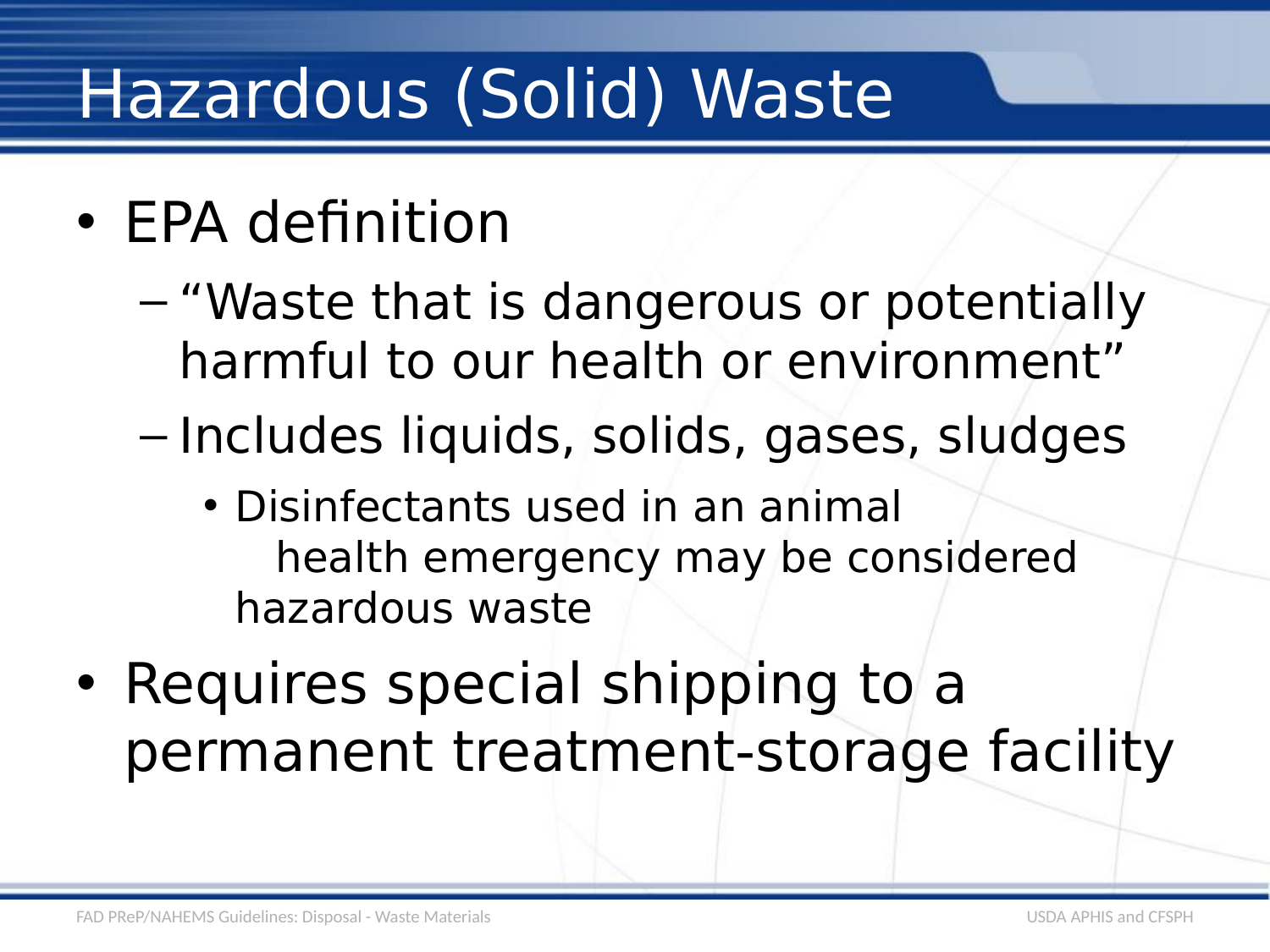

# Hazardous (Solid) Waste
EPA definition
“Waste that is dangerous or potentially harmful to our health or environment”
Includes liquids, solids, gases, sludges
Disinfectants used in an animal                         health emergency may be considered hazardous waste
Requires special shipping to a permanent treatment-storage facility
FAD PReP/NAHEMS Guidelines: Disposal - Waste Materials
USDA APHIS and CFSPH